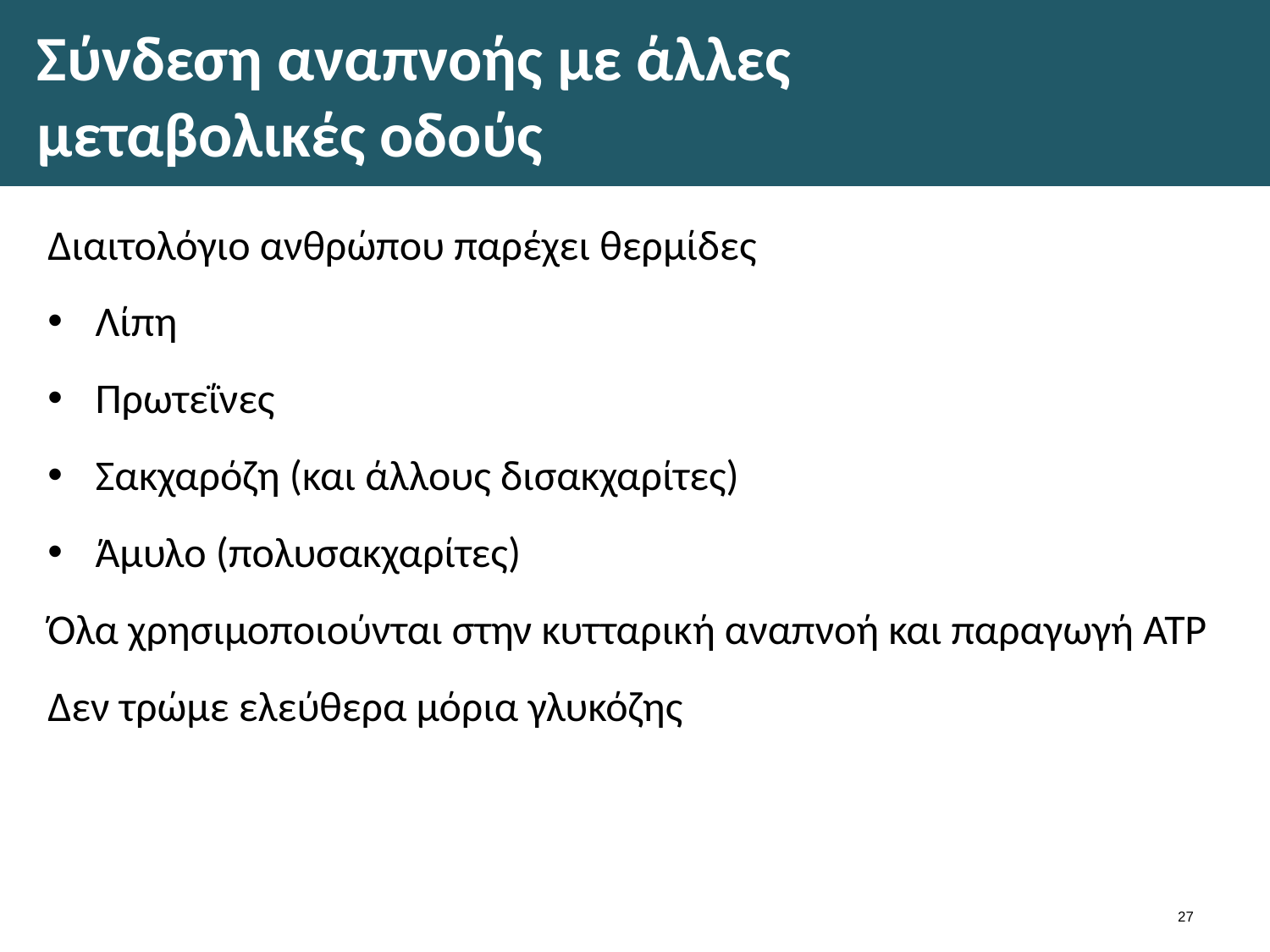

# Σύνδεση αναπνοής με άλλες μεταβολικές οδούς
Διαιτολόγιο ανθρώπου παρέχει θερμίδες
Λίπη
Πρωτεΐνες
Σακχαρόζη (και άλλους δισακχαρίτες)
Άμυλο (πολυσακχαρίτες)
Όλα χρησιμοποιούνται στην κυτταρική αναπνοή και παραγωγή ΑΤΡ
Δεν τρώμε ελεύθερα μόρια γλυκόζης
27